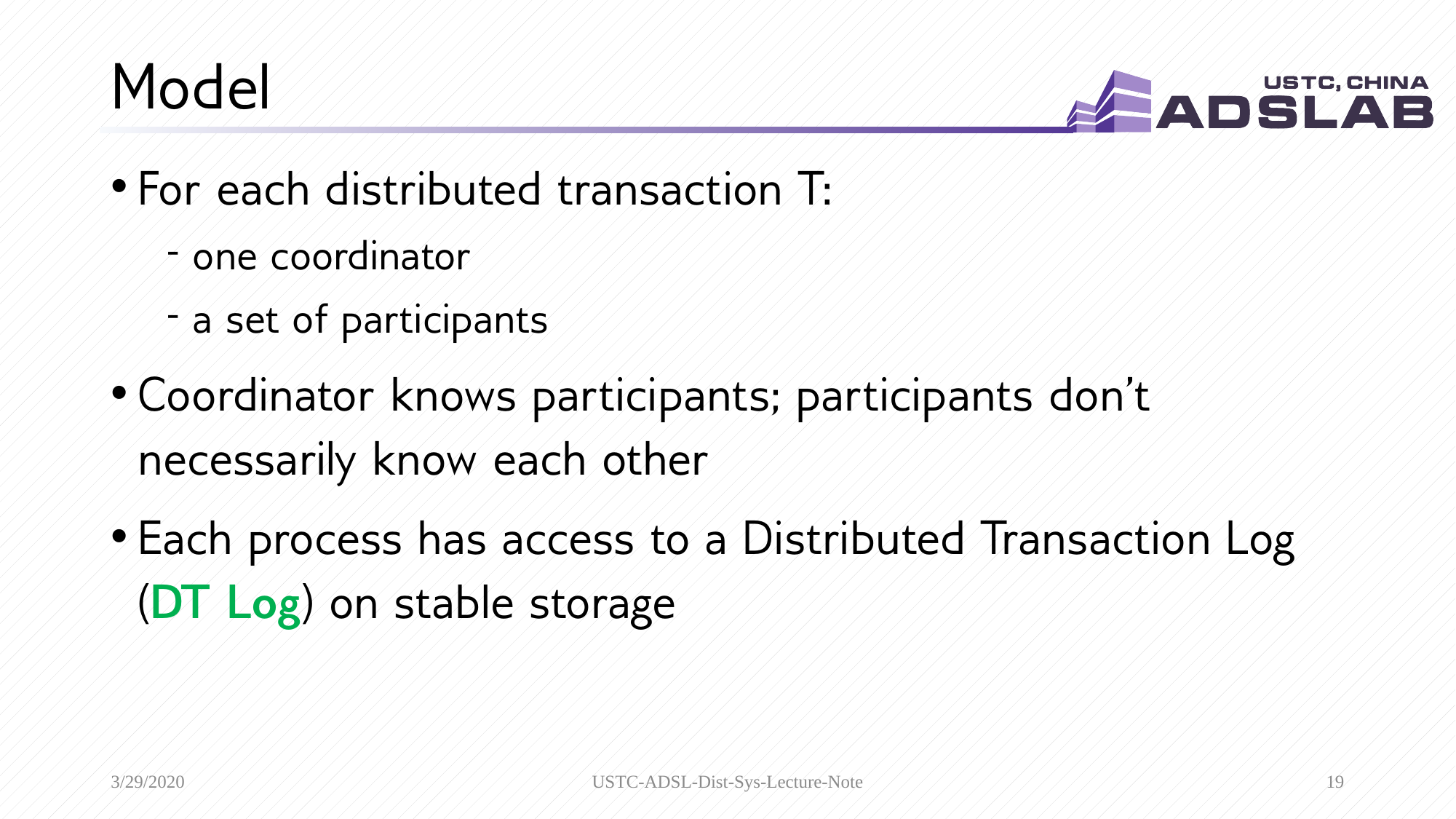

# Model
For each distributed transaction T:
one coordinator
a set of participants
Coordinator knows participants; participants don’t necessarily know each other
Each process has access to a Distributed Transaction Log (DT Log) on stable storage
3/29/2020
USTC-ADSL-Dist-Sys-Lecture-Note